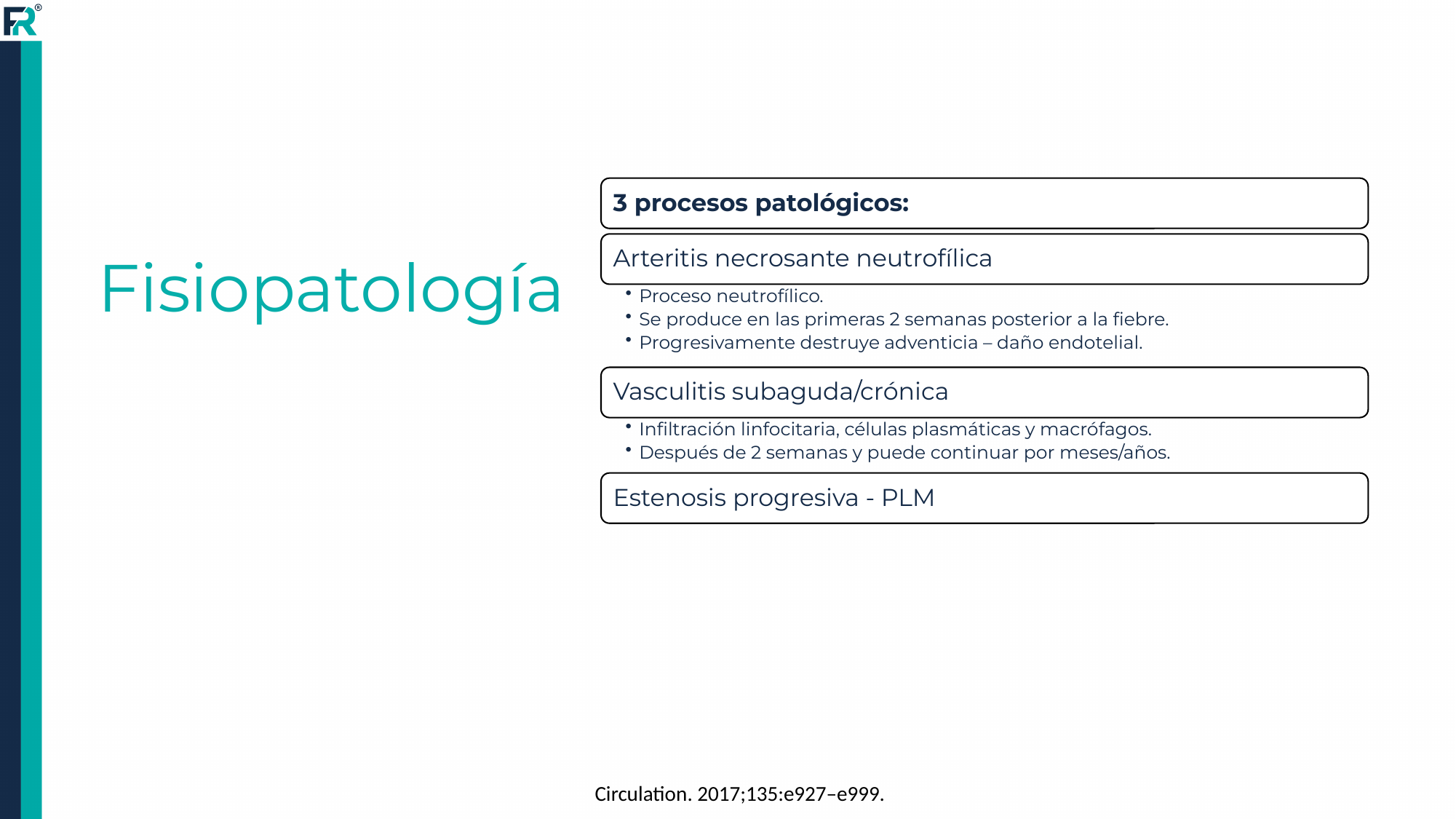

3 procesos patológicos:
Arteritis necrosante neutrofílica
Proceso neutrofílico.
Se produce en las primeras 2 semanas posterior a la fiebre.
Progresivamente destruye adventicia – daño endotelial.
Vasculitis subaguda/crónica
Infiltración linfocitaria, células plasmáticas y macrófagos.
Después de 2 semanas y puede continuar por meses/años.
Estenosis progresiva - PLM
# Fisiopatología
Circulation. 2017;135:e927–e999.